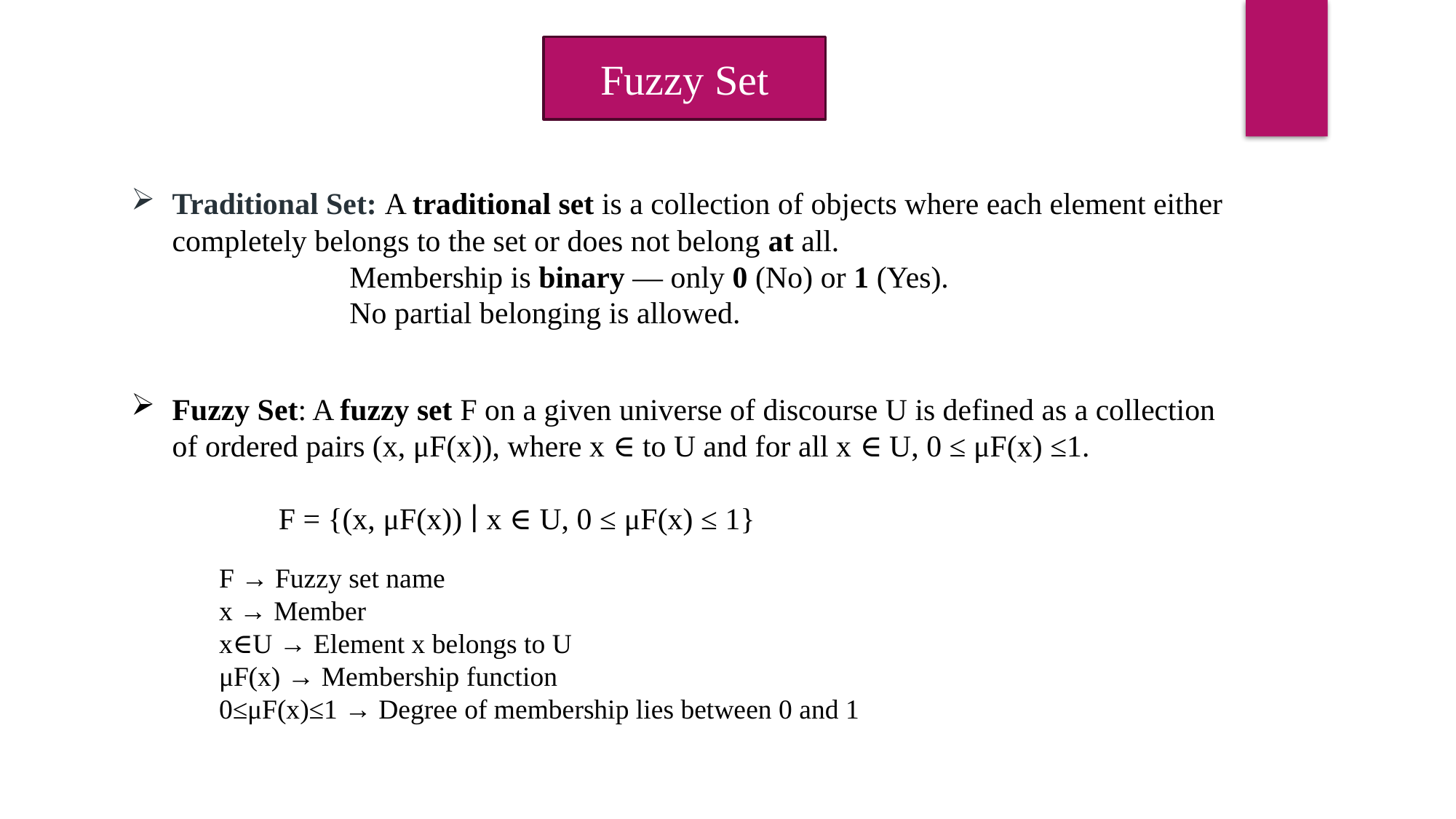

Fuzzy Set
Traditional Set: A traditional set is a collection of objects where each element either completely belongs to the set or does not belong at all.
		Membership is binary — only 0 (No) or 1 (Yes).
		No partial belonging is allowed.
Fuzzy Set: A fuzzy set F on a given universe of discourse U is defined as a collection of ordered pairs (x, μF(x)), where x ∈ to U and for all x ∈ U, 0 ≤ μF(x) ≤1.

	     F = {(x, μF​(x)) ∣ x ∈ U, 0 ≤ μF​(x) ≤ 1}

F → Fuzzy set name
x → Member
x∈U → Element x belongs to U
μF​(x) → Membership function
0≤μF​(x)≤1 → Degree of membership lies between 0 and 1